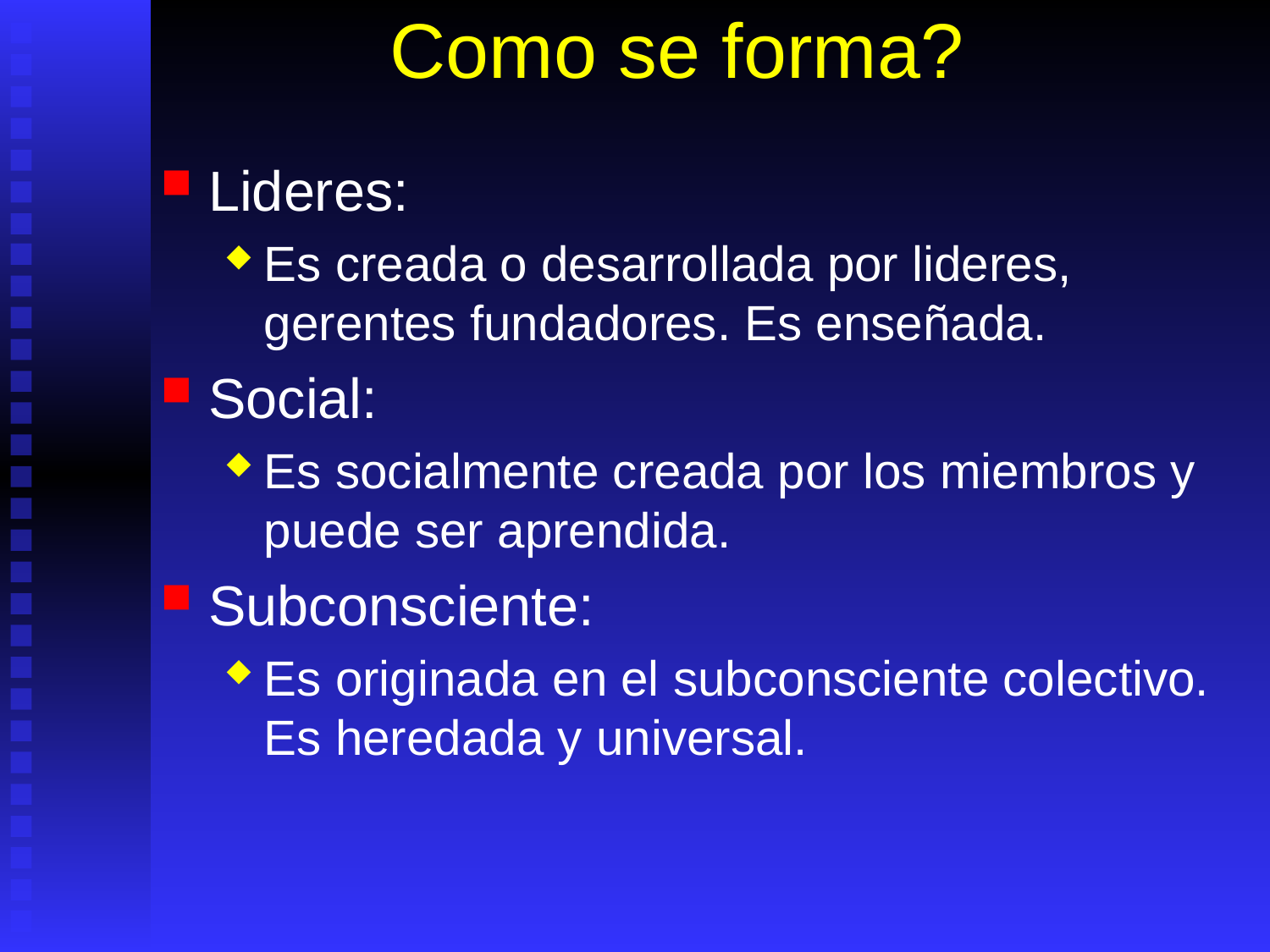

# Como se forma?
Lideres:
Es creada o desarrollada por lideres, gerentes fundadores. Es enseñada.
Social:
Es socialmente creada por los miembros y puede ser aprendida.
Subconsciente:
Es originada en el subconsciente colectivo. Es heredada y universal.